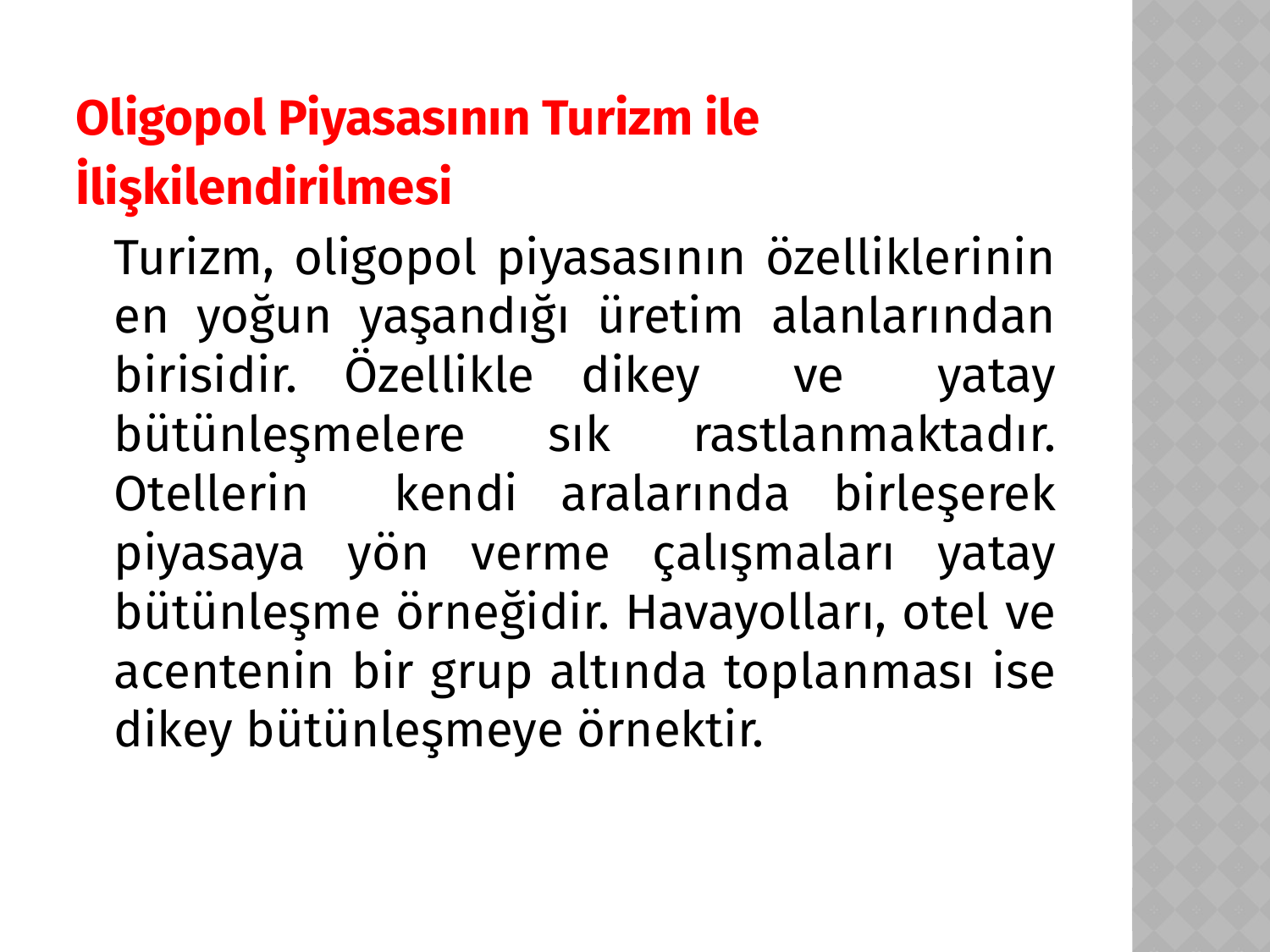

Oligopol Piyasasının Turizm ile
İlişkilendirilmesi
  Turizm, oligopol piyasasının özelliklerinin en yoğun yaşandığı üretim alanlarından birisidir. Özellikle dikey  ve  yatay bütünleşmelere  sık  rastlanmaktadır. Otellerin  kendi aralarında birleşerek piyasaya yön verme çalışmaları yatay bütünleşme örneğidir. Havayolları, otel ve acentenin bir grup altında toplanması ise dikey bütünleşmeye örnektir.